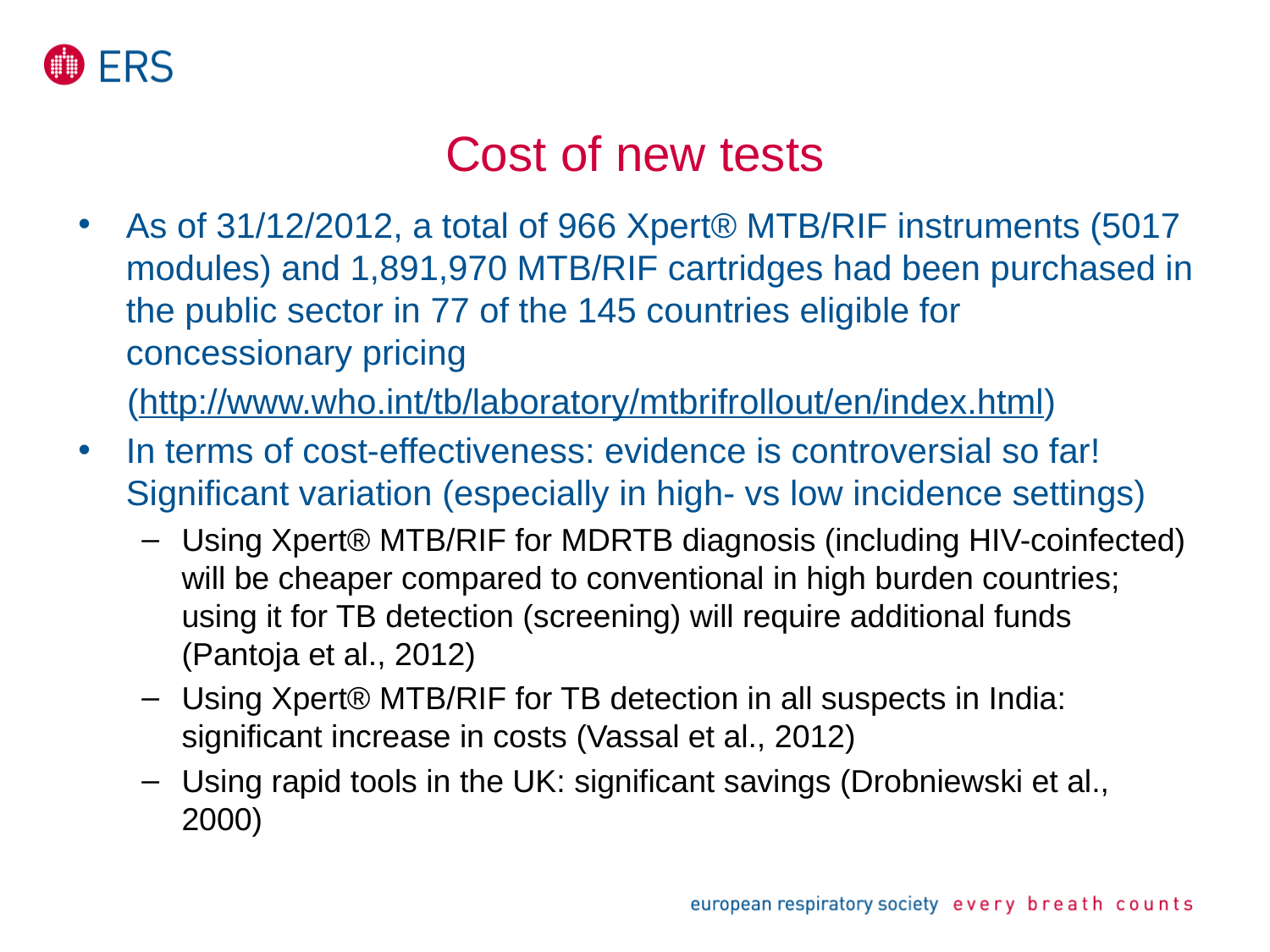

# Cost of new tests
As of 31/12/2012, a total of 966 Xpert® MTB/RIF instruments (5017 modules) and 1,891,970 MTB/RIF cartridges had been purchased in the public sector in 77 of the 145 countries eligible for concessionary pricing
     (http://www.who.int/tb/laboratory/mtbrifrollout/en/index.html)
In terms of cost-effectiveness: evidence is controversial so far! Significant variation (especially in high- vs low incidence settings)
Using Xpert® MTB/RIF for MDRTB diagnosis (including HIV-coinfected) will be cheaper compared to conventional in high burden countries; using it for TB detection (screening) will require additional funds (Pantoja et al., 2012)
Using Xpert® MTB/RIF for TB detection in all suspects in India: significant increase in costs (Vassal et al., 2012)
Using rapid tools in the UK: significant savings (Drobniewski et al., 2000)